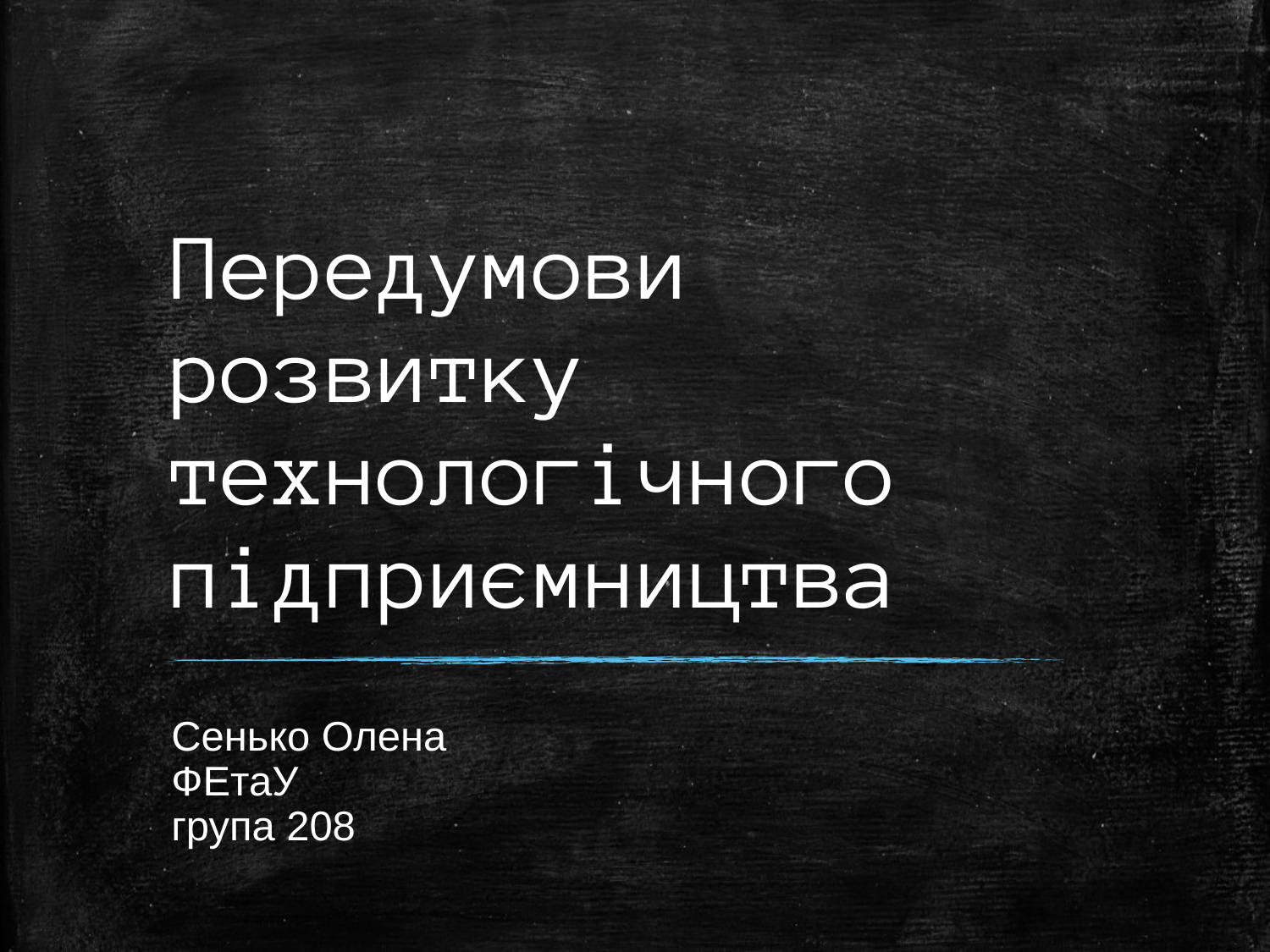

# Передумови розвитку технологічного підприємництва
Сенько Олена
ФЕтаУ
група 208